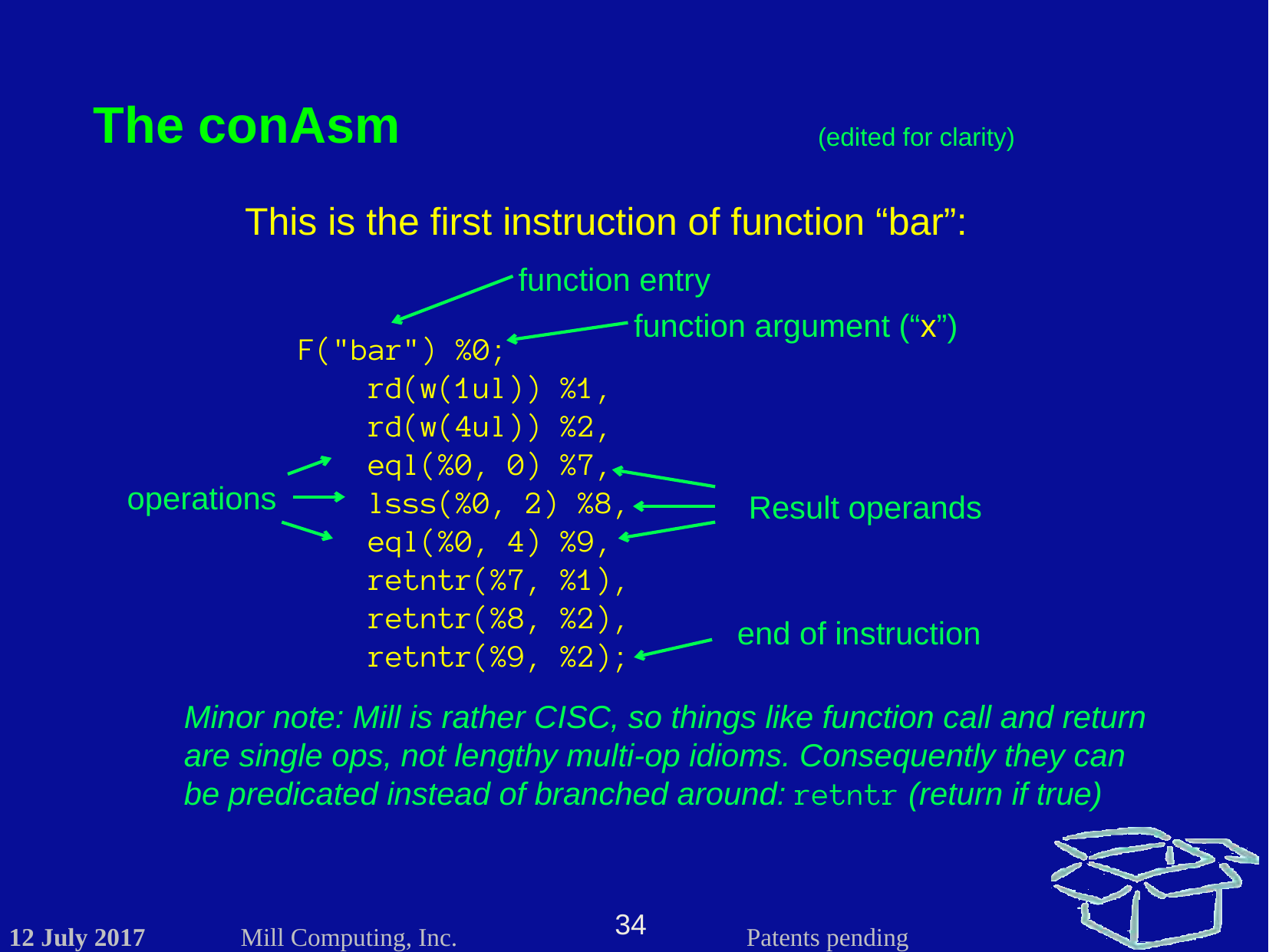

The conAsm
(edited for clarity)
This is the first instruction of function “bar”:
function entry
function argument (“x”)
F("bar") %0;
    rd(w(1ul)) %1,
    rd(w(4ul)) %2,
    eql(%0, 0) %7,
    lsss(%0, 2) %8,
    eql(%0, 4) %9,
    retntr(%7, %1),
    retntr(%8, %2),
    retntr(%9, %2);
operations
Result operands
end of instruction
Minor note: Mill is rather CISC, so things like function call and return are single ops, not lengthy multi-op idioms. Consequently they can be predicated instead of branched around: retntr (return if true)